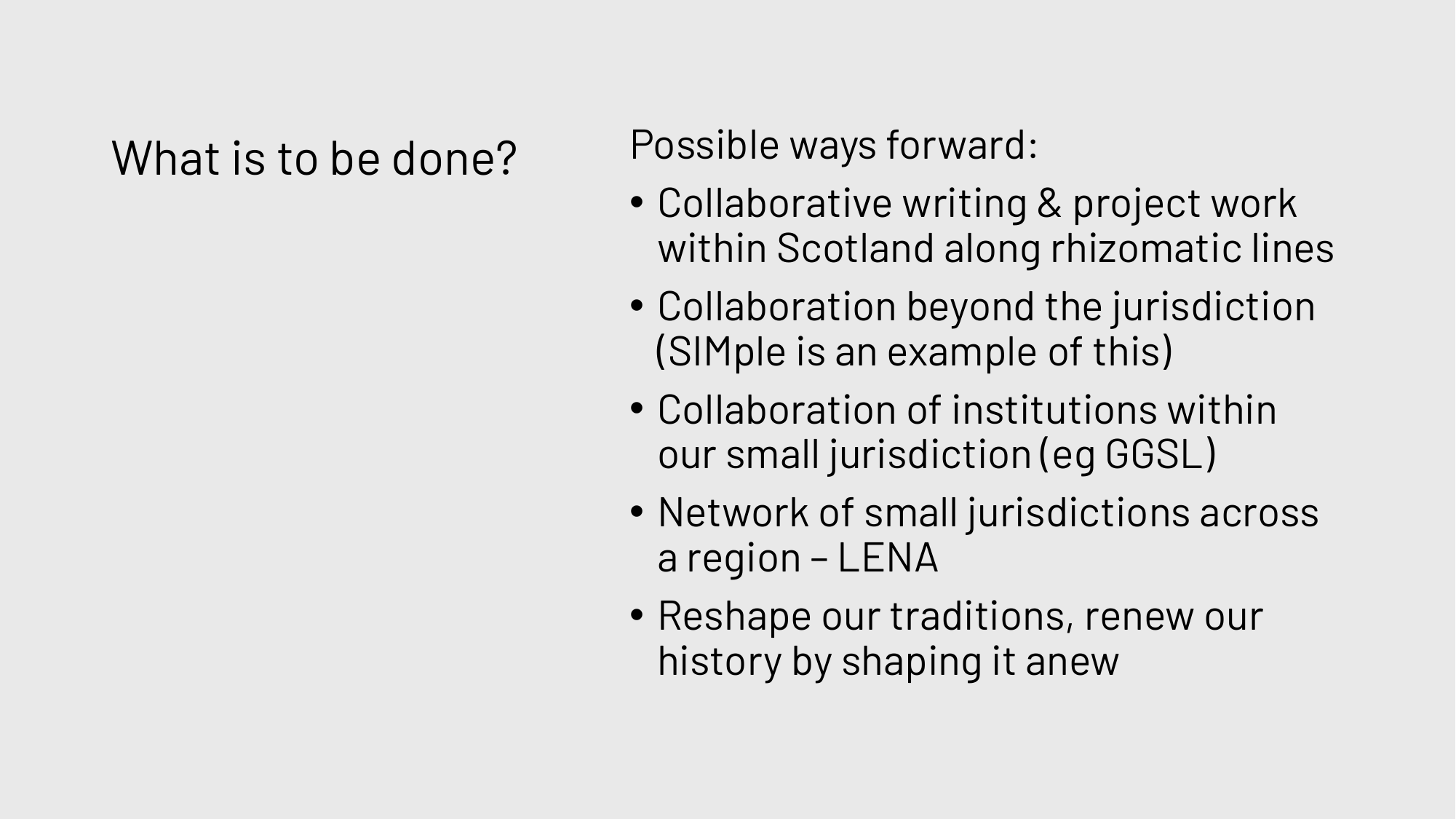

# What is to be done?
Possible ways forward:
Collaborative writing & project work within Scotland along rhizomatic lines
Collaboration beyond the jurisdiction (SIMple is an example of this)
Collaboration of institutions within our small jurisdiction (eg GGSL)
Network of small jurisdictions across a region – LENA
Reshape our traditions, renew our history by shaping it anew